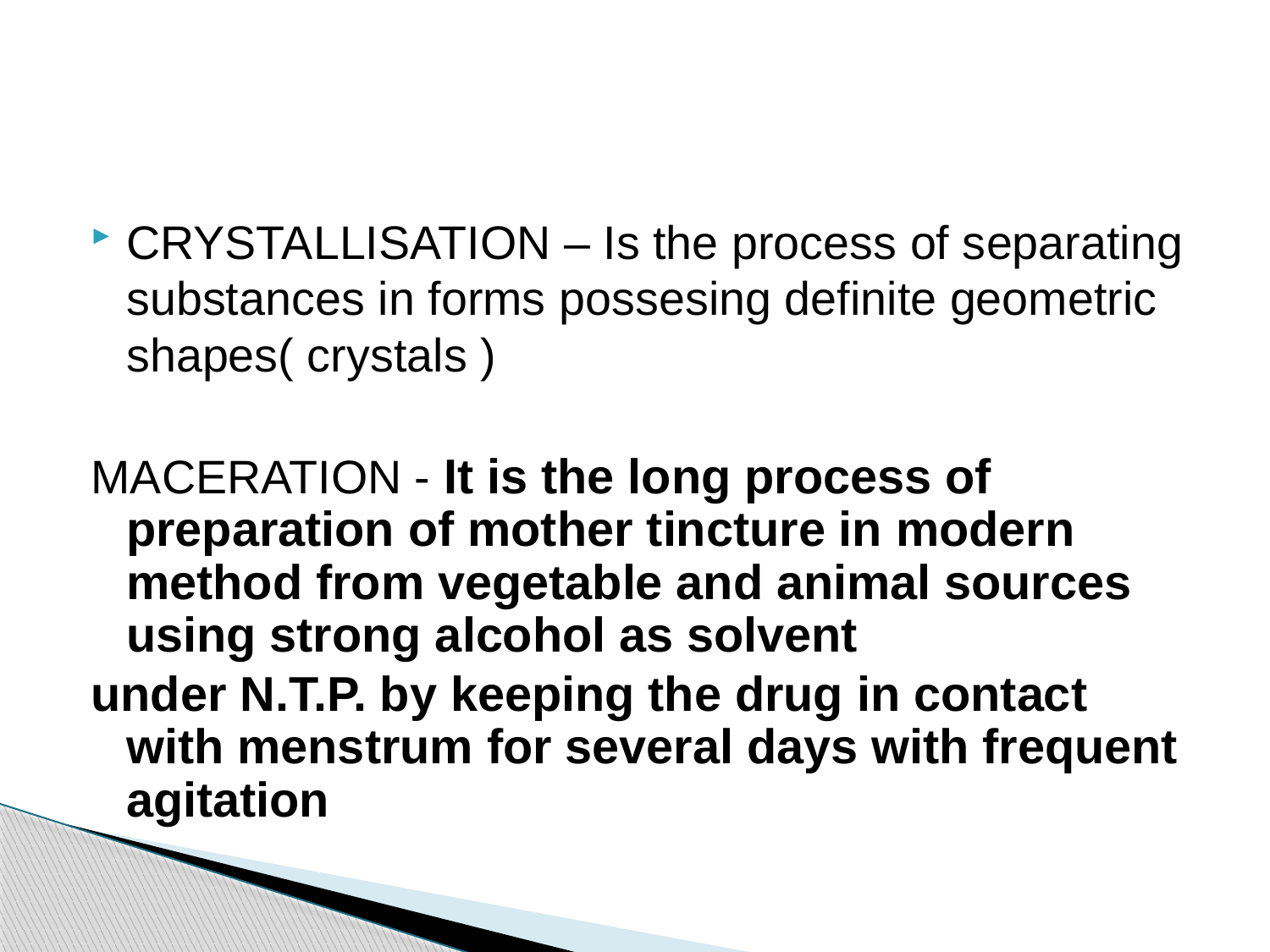

#
CRYSTALLISATION – Is the process of separating substances in forms possesing definite geometric shapes( crystals )

MACERATION - It is the long process of preparation of mother tincture in modern method from vegetable and animal sources using strong alcohol as solvent
under N.T.P. by keeping the drug in contact with menstrum for several days with frequent agitation